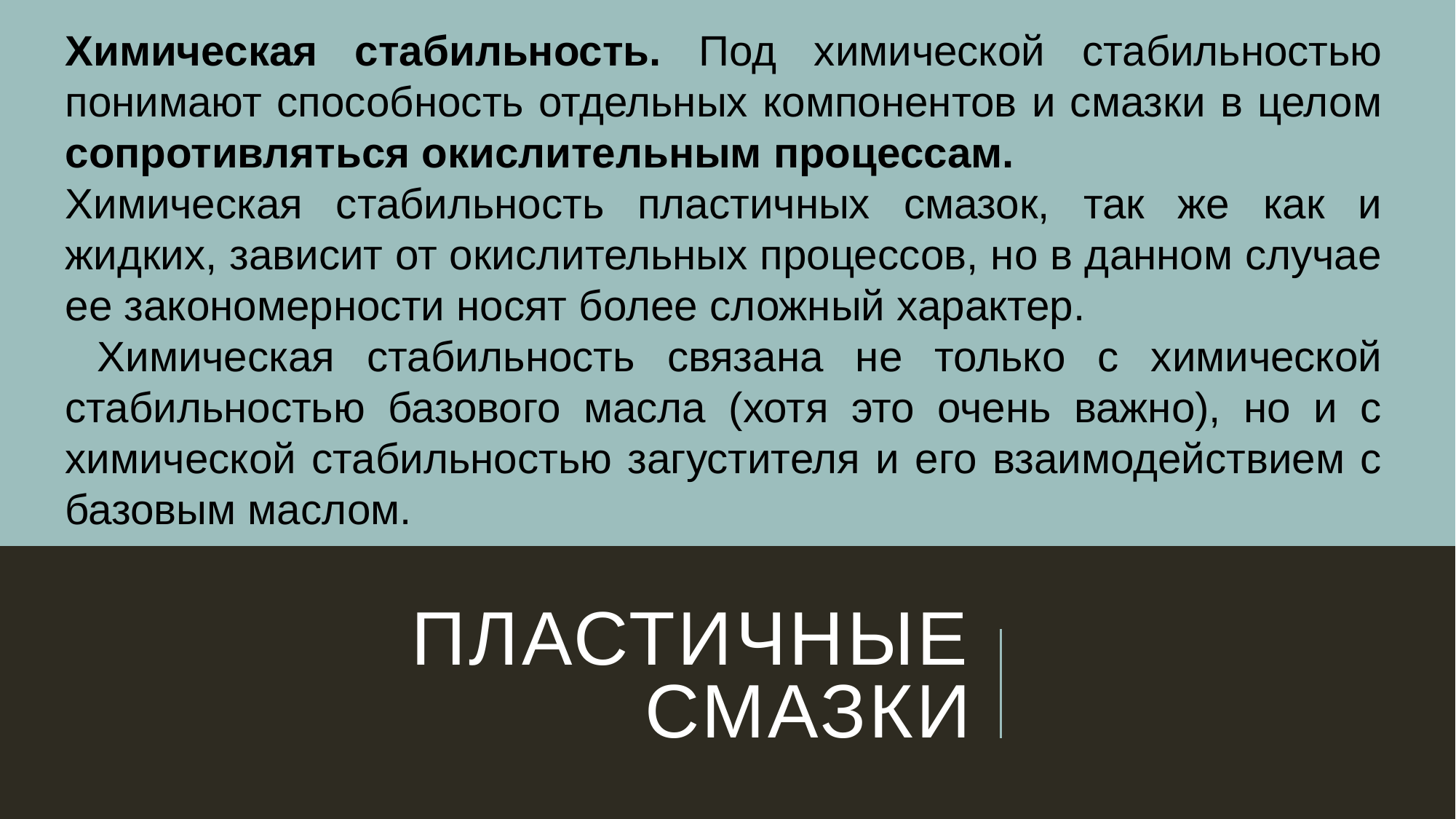

Химическая стабильность. Под химической стабильностью понимают способность отдельных компонентов и смазки в целом сопротивляться окислительным процессам.
Химическая стабильность пластичных смазок, так же как и жидких, зависит от окислительных процессов, но в данном случае ее закономерности носят более сложный характер.
 Химическая стабильность связана не только с химической стабильностью базового масла (хотя это очень важно), но и с химической стабильностью загустителя и его взаимодействием с базовым маслом.
# ПЛАСТИЧНЫЕ СМАЗКИ